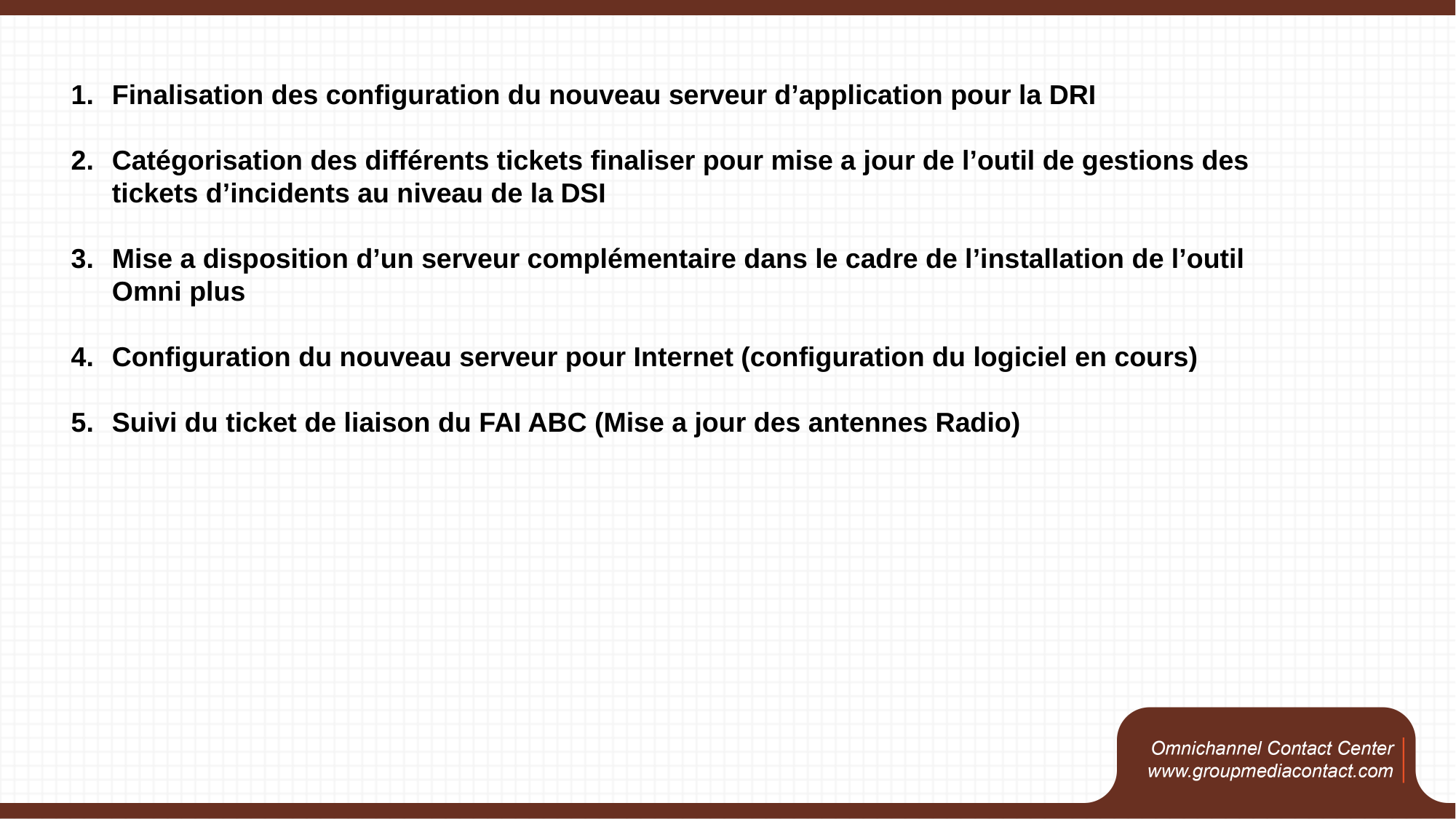

Finalisation des configuration du nouveau serveur d’application pour la DRI

Catégorisation des différents tickets finaliser pour mise a jour de l’outil de gestions des tickets d’incidents au niveau de la DSI

Mise a disposition d’un serveur complémentaire dans le cadre de l’installation de l’outil Omni plus

Configuration du nouveau serveur pour Internet (configuration du logiciel en cours)

Suivi du ticket de liaison du FAI ABC (Mise a jour des antennes Radio)